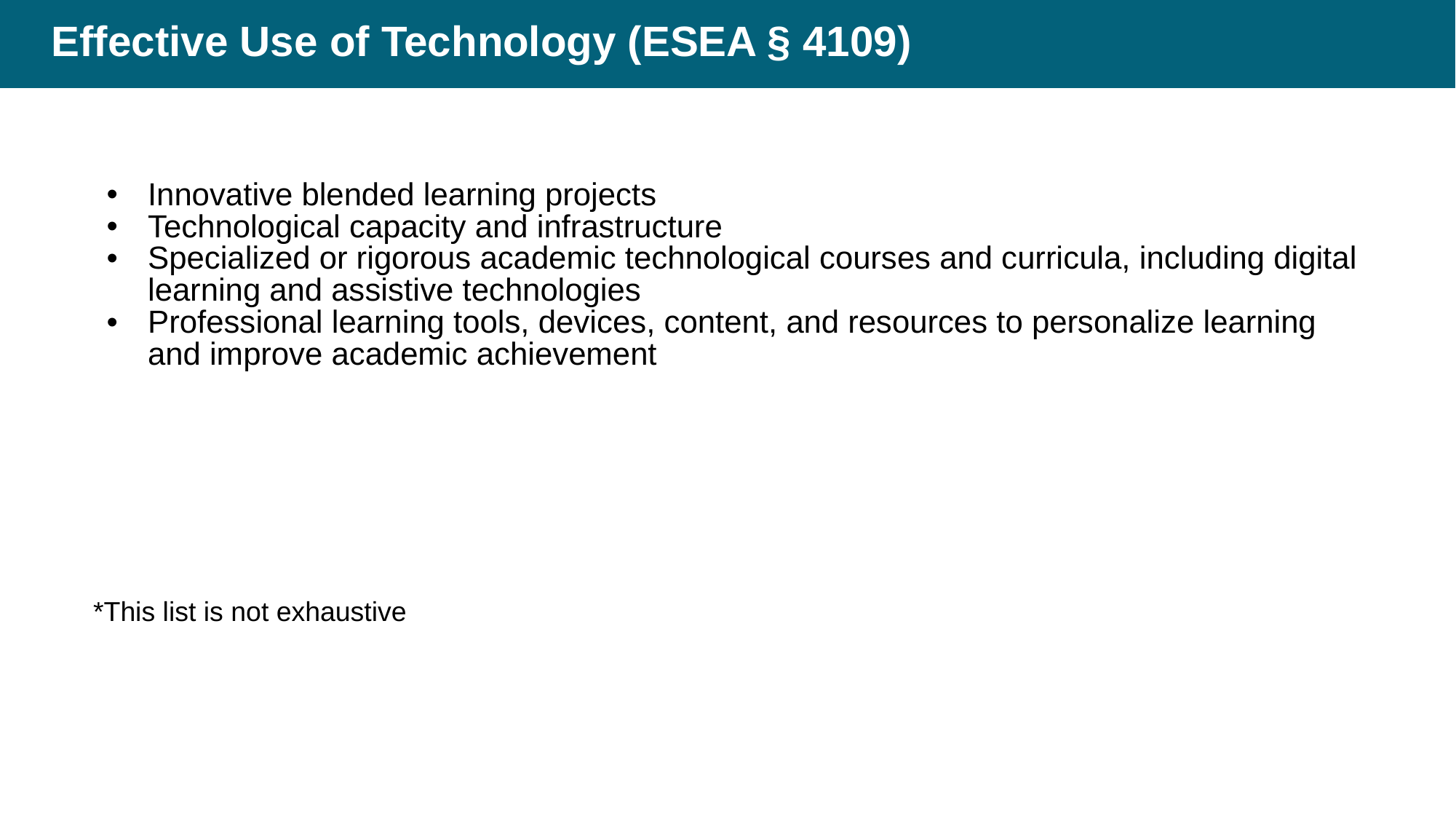

# Effective Use of Technology (ESEA § 4109)
Innovative blended learning projects
Technological capacity and infrastructure
Specialized or rigorous academic technological courses and curricula, including digital learning and assistive technologies
Professional learning tools, devices, content, and resources to personalize learning and improve academic achievement

*This list is not exhaustive